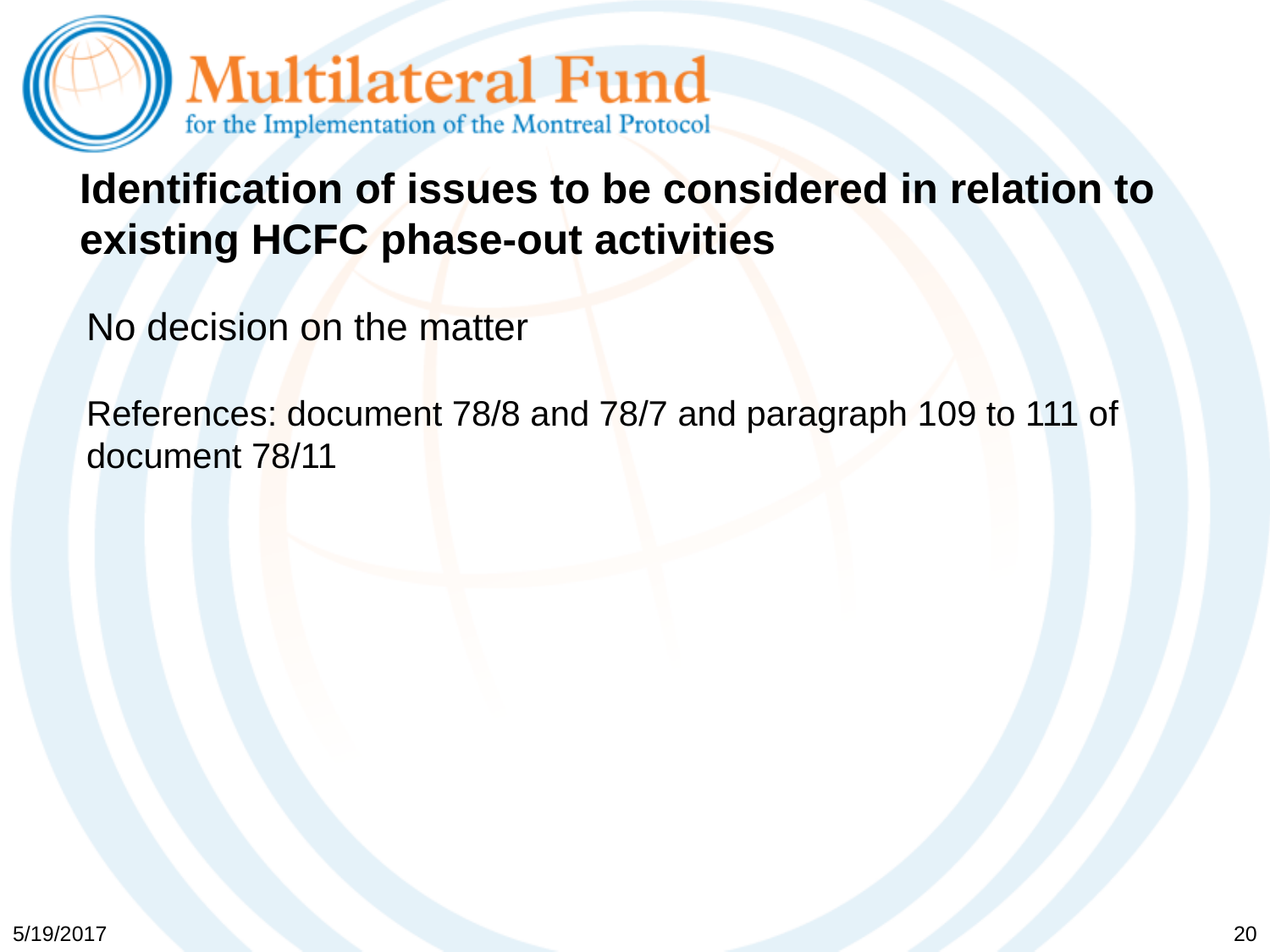

# Identification of issues to be considered in relation to existing HCFC phase-out activities
No decision on the matter
References: document 78/8 and 78/7 and paragraph 109 to 111 of document 78/11
5/19/2017
20